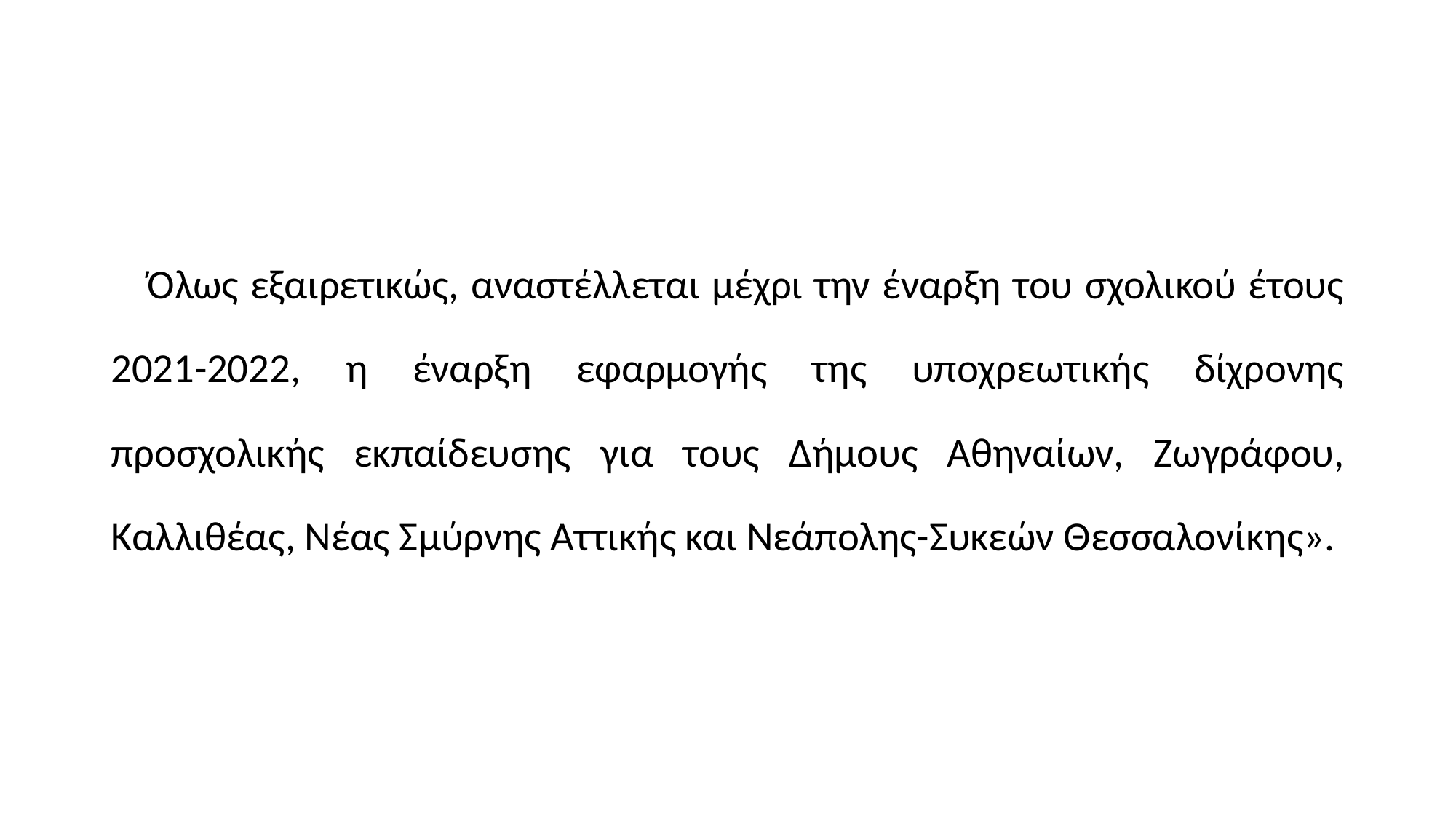

#
   Όλως εξαιρετικώς, αναστέλλεται μέχρι την έναρξη του σχολικού έτους 2021-2022, η έναρξη εφαρμογής της υποχρεωτικής δίχρονης προσχολικής εκπαίδευσης για τους Δήμους Αθηναίων, Ζωγράφου, Καλλιθέας, Νέας Σμύρνης Αττικής και Νεάπολης-Συκεών Θεσσαλονίκης».